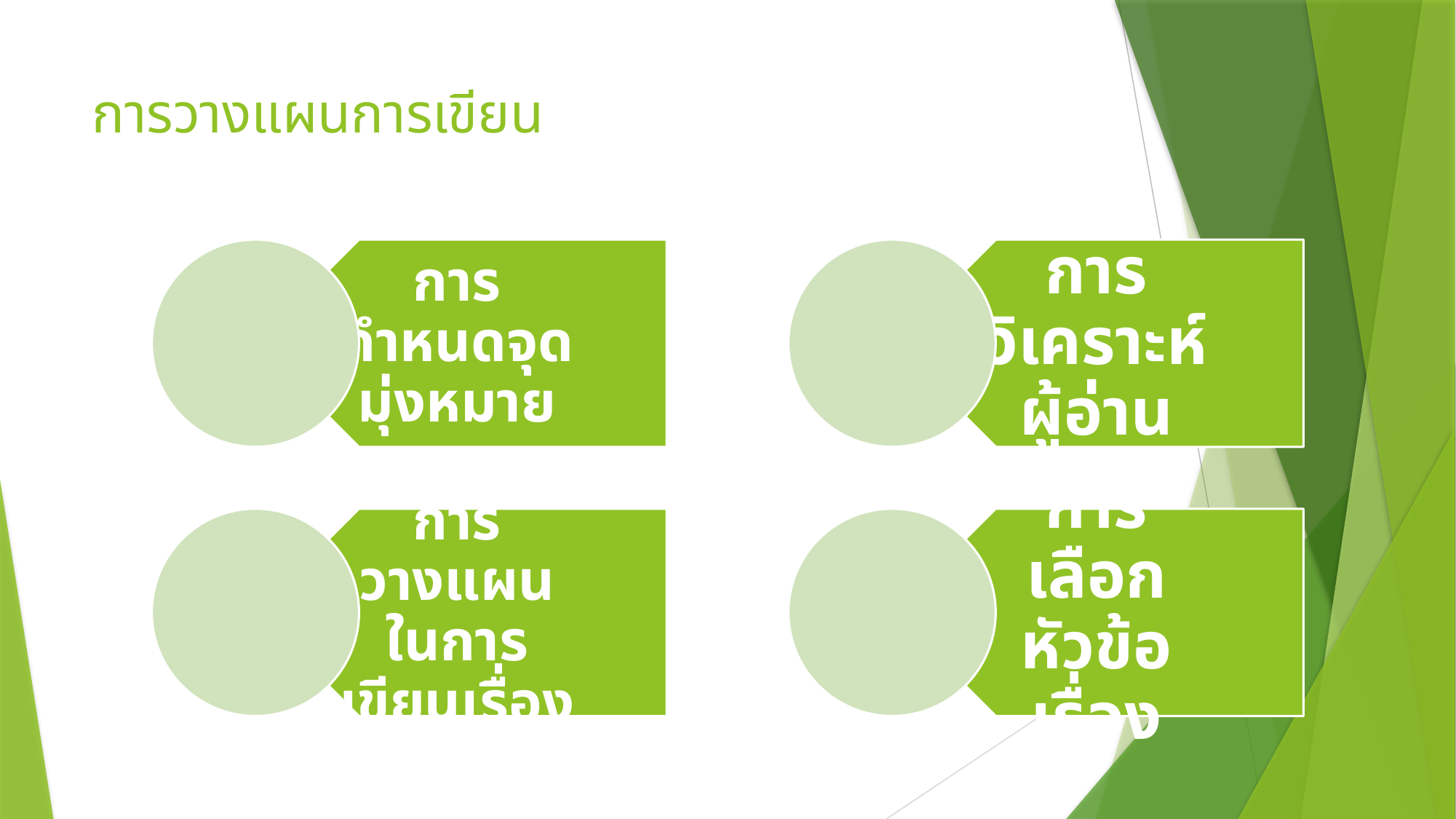

# การวางแผนการเขียน
การกำหนดจุดมุ่งหมาย
การวางแผนในการเขียนเรื่อง
การวิเคราะห์ผู้อ่าน
การเลือกหัวข้อเรื่อง